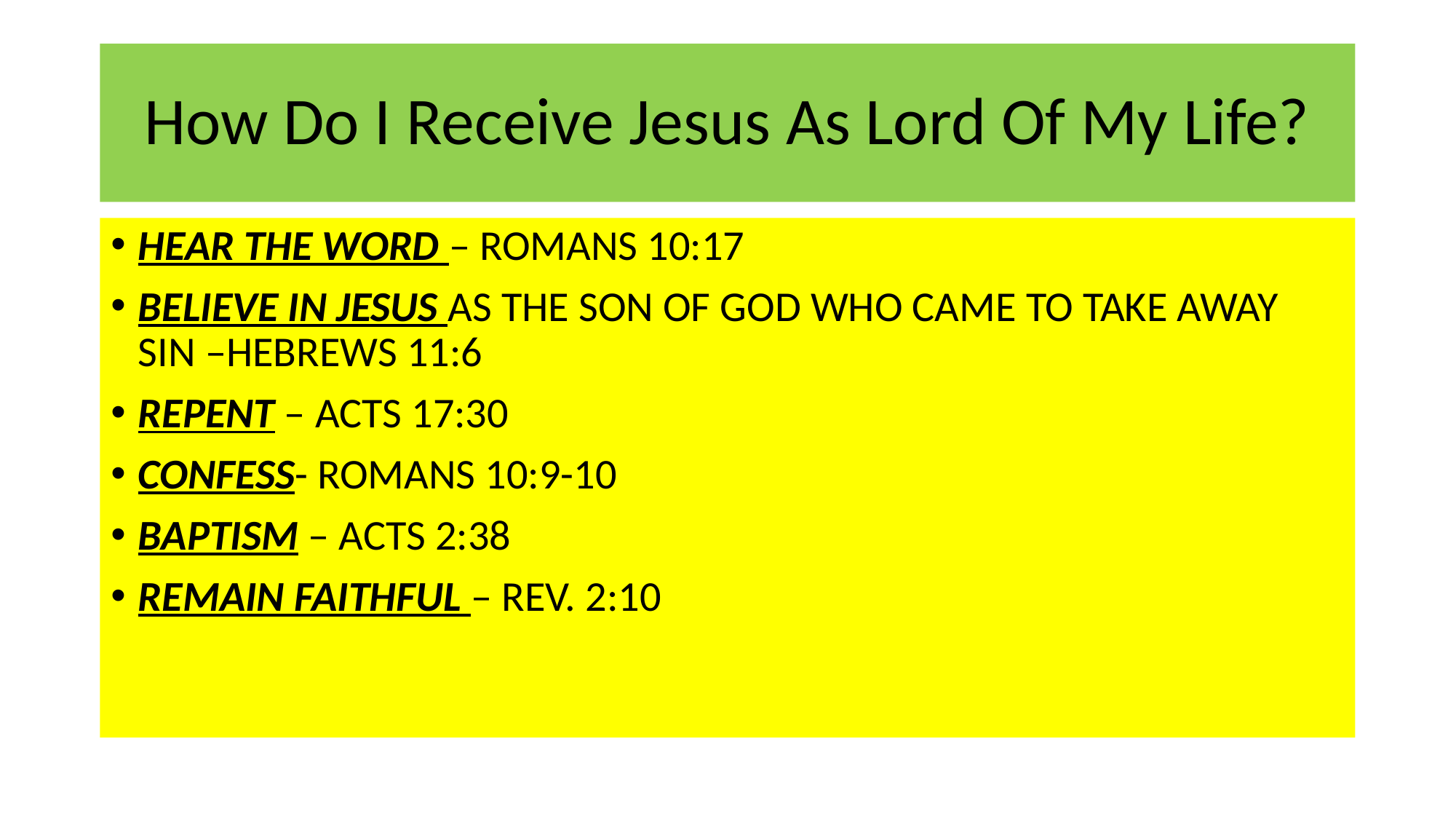

# How Do I Receive Jesus As Lord Of My Life?
HEAR THE WORD – ROMANS 10:17
BELIEVE IN JESUS AS THE SON OF GOD WHO CAME TO TAKE AWAY SIN –HEBREWS 11:6
REPENT – ACTS 17:30
CONFESS- ROMANS 10:9-10
BAPTISM – ACTS 2:38
REMAIN FAITHFUL – REV. 2:10